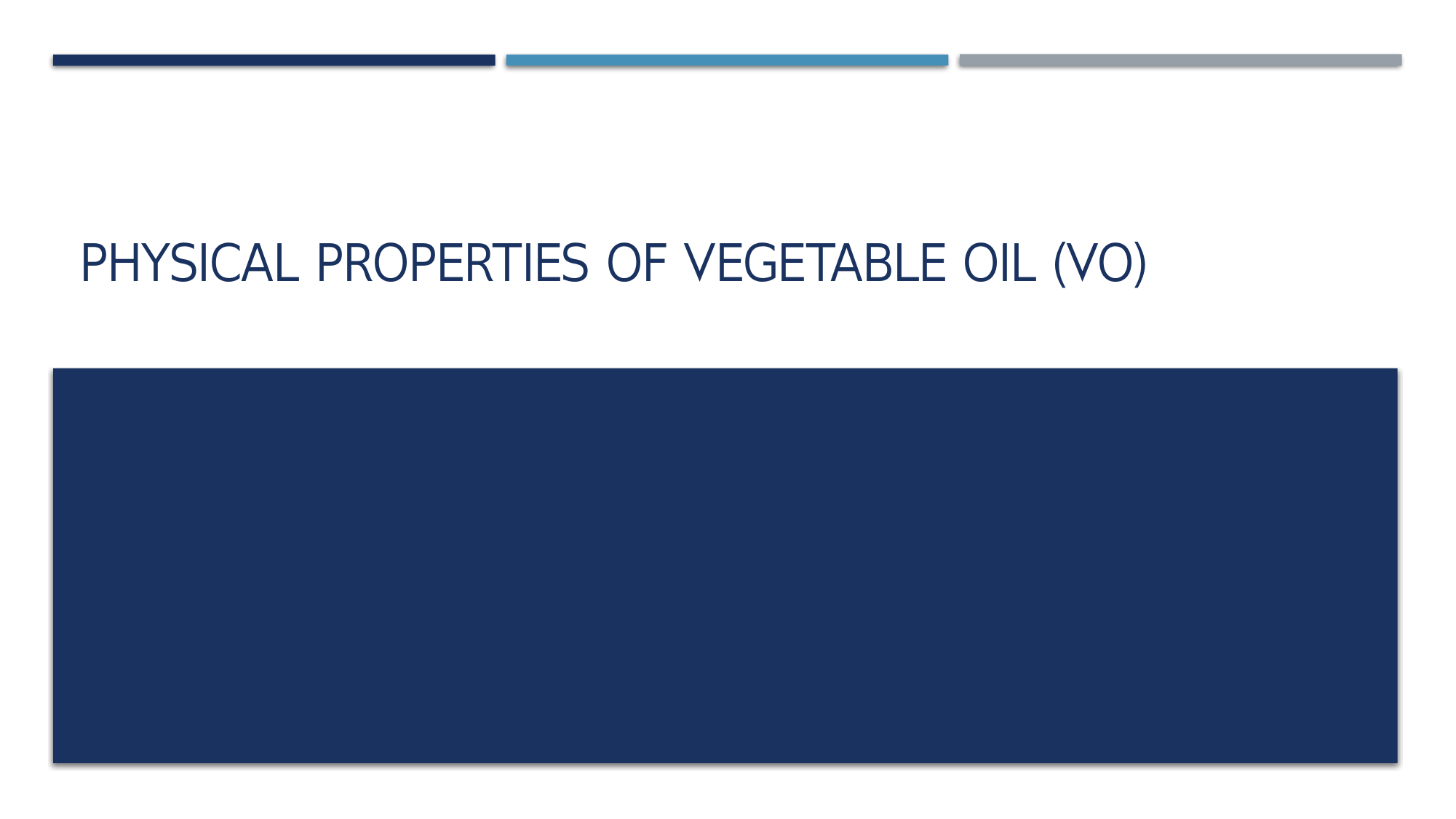

# Physical properties of vegetable oil (VO)